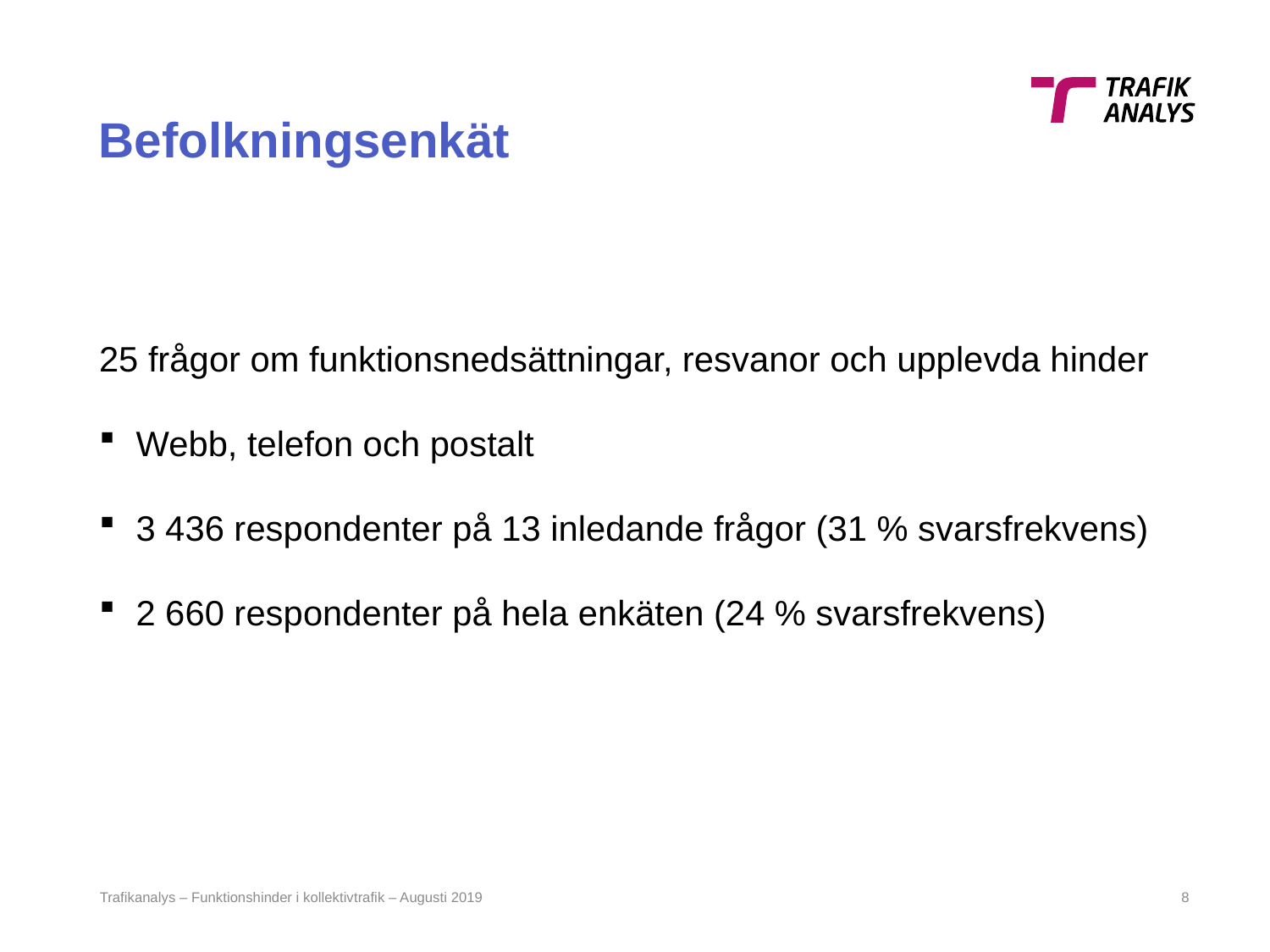

# Befolkningsenkät
25 frågor om funktionsnedsättningar, resvanor och upplevda hinder
Webb, telefon och postalt
3 436 respondenter på 13 inledande frågor (31 % svarsfrekvens)
2 660 respondenter på hela enkäten (24 % svarsfrekvens)
Trafikanalys – Funktionshinder i kollektivtrafik – Augusti 2019
8